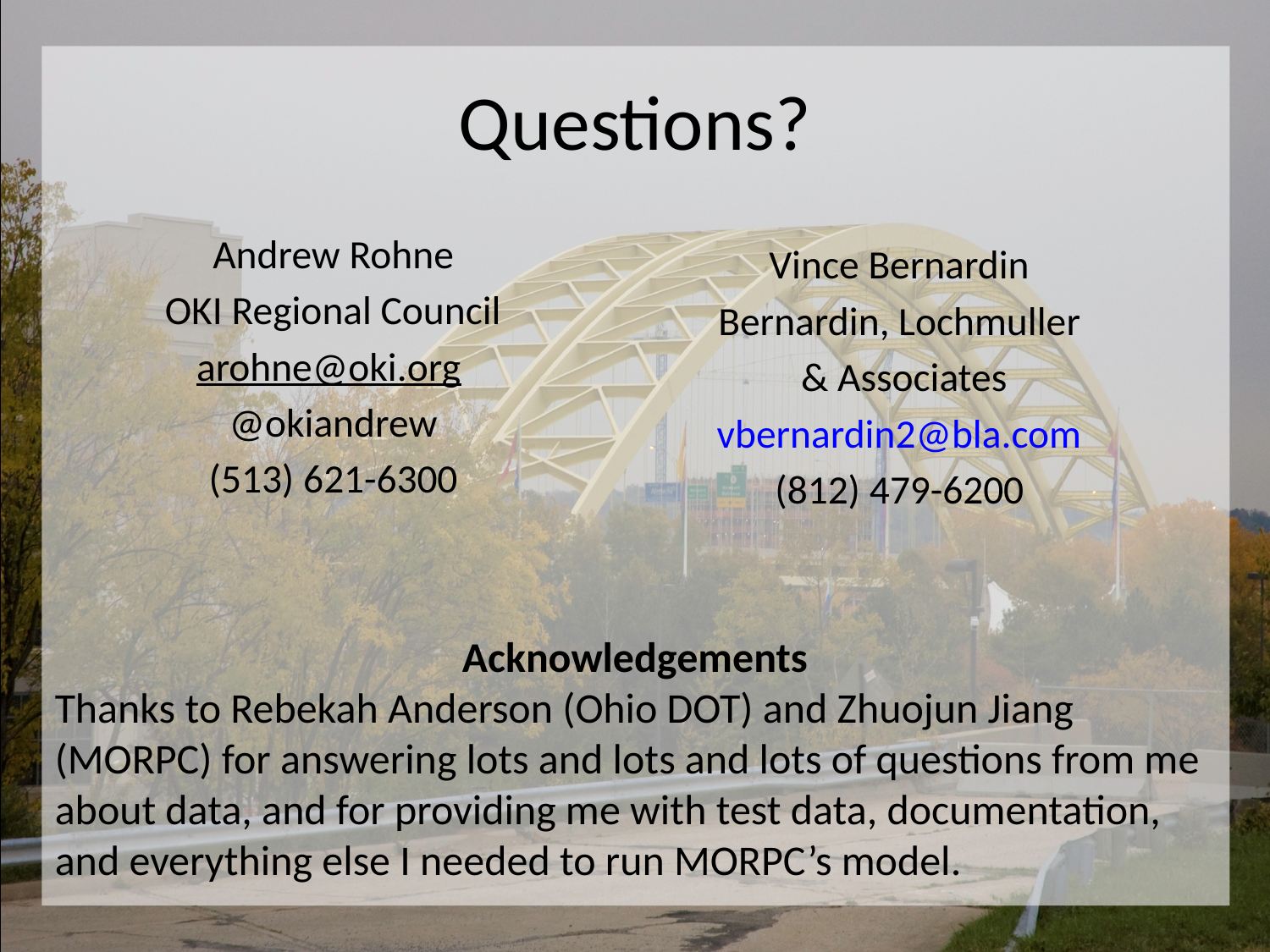

# Questions?
Andrew Rohne
OKI Regional Council
arohne@oki.org
@okiandrew
(513) 621-6300
Vince Bernardin
Bernardin, Lochmuller
 & Associates
vbernardin2@bla.com
(812) 479-6200
Acknowledgements
Thanks to Rebekah Anderson (Ohio DOT) and Zhuojun Jiang (MORPC) for answering lots and lots and lots of questions from me about data, and for providing me with test data, documentation, and everything else I needed to run MORPC’s model.